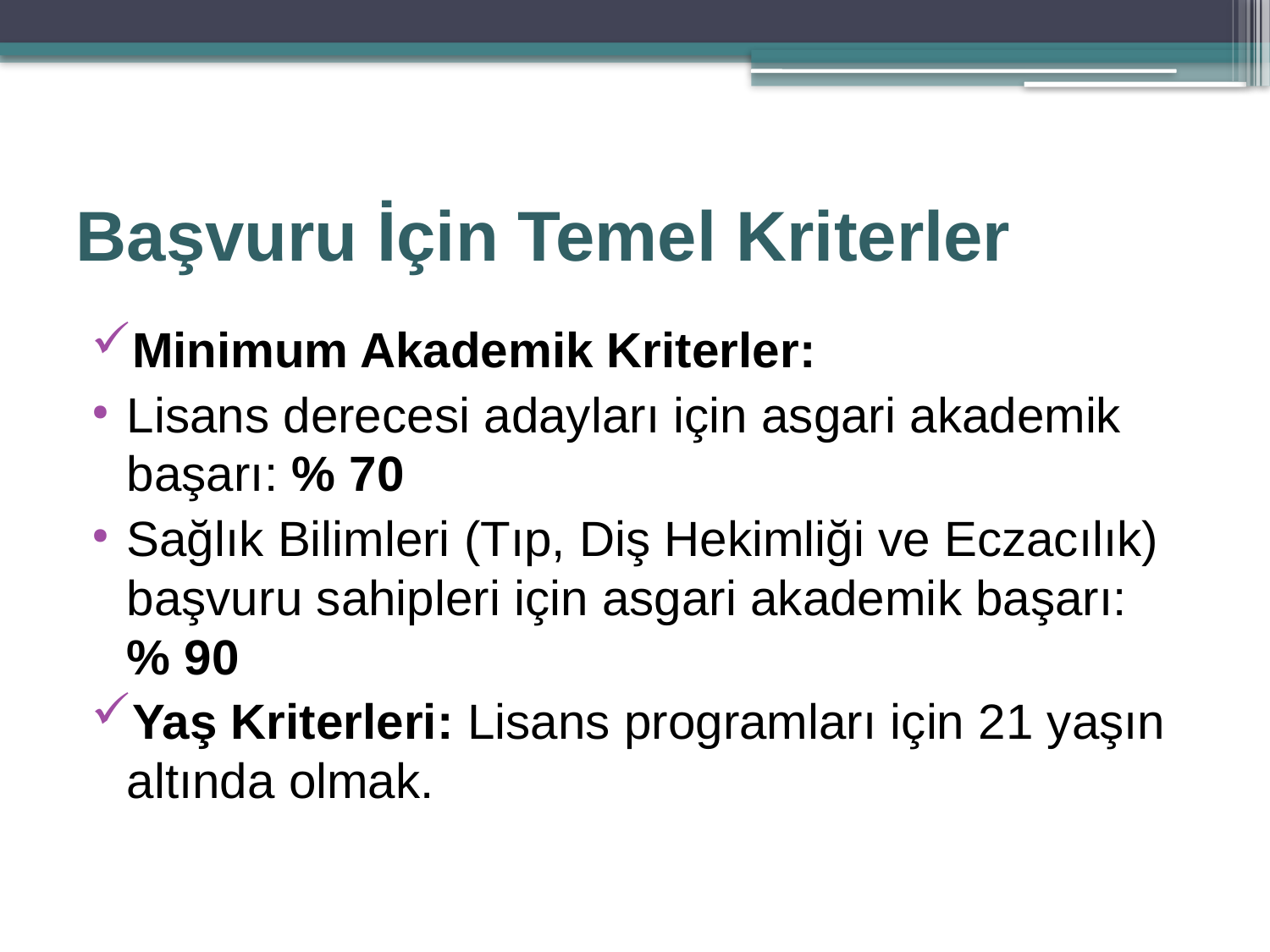

# Başvuru İçin Temel Kriterler
Minimum Akademik Kriterler:
Lisans derecesi adayları için asgari akademik başarı: % 70
Sağlık Bilimleri (Tıp, Diş Hekimliği ve Eczacılık) başvuru sahipleri için asgari akademik başarı:  % 90
Yaş Kriterleri: Lisans programları için 21 yaşın altında olmak.